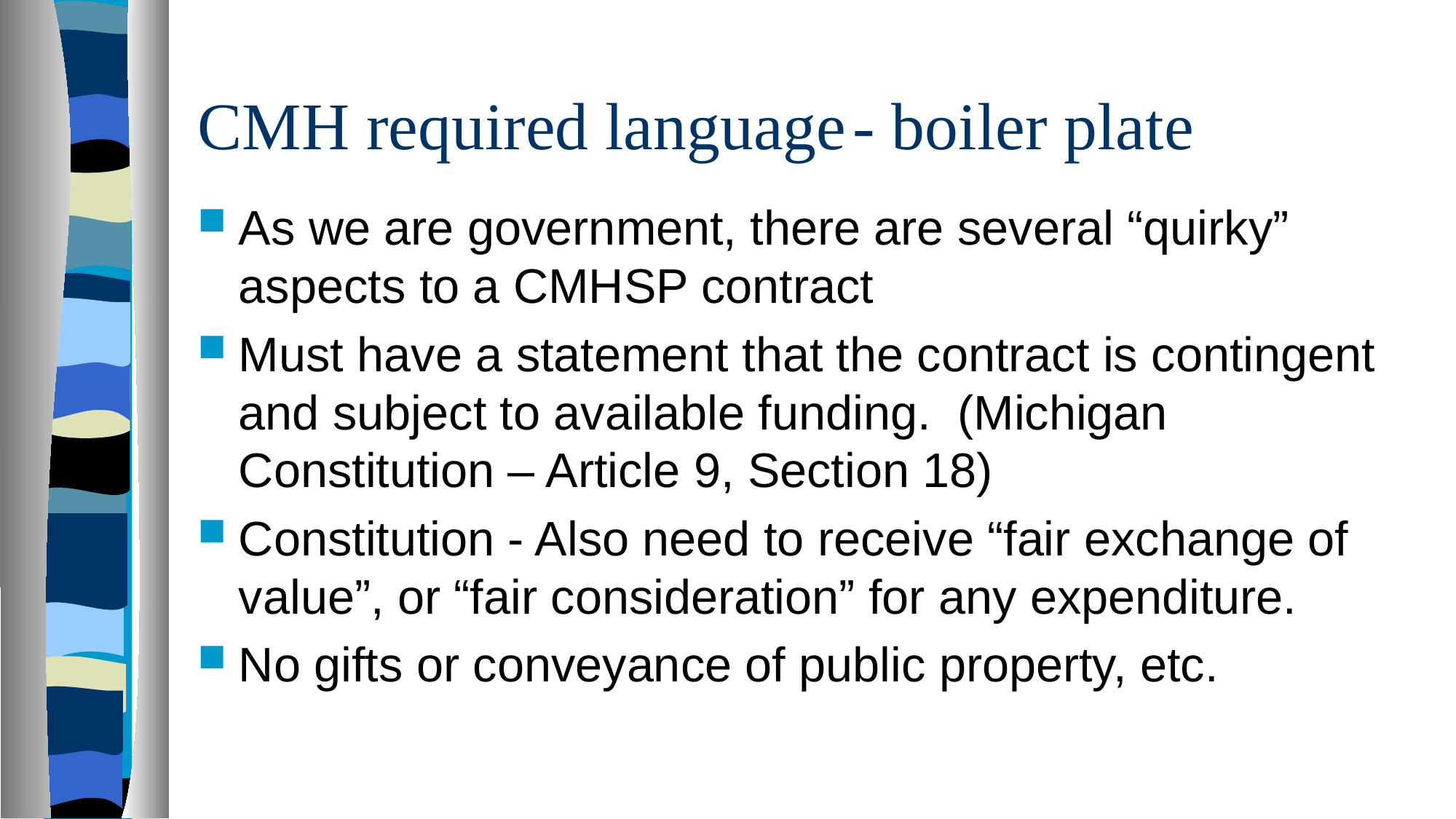

# CMH required language	- boiler plate
As we are government, there are several “quirky” aspects to a CMHSP contract
Must have a statement that the contract is contingent and subject to available funding.  (Michigan Constitution – Article 9, Section 18)
Constitution - Also need to receive “fair exchange of value”, or “fair consideration” for any expenditure.
No gifts or conveyance of public property, etc.